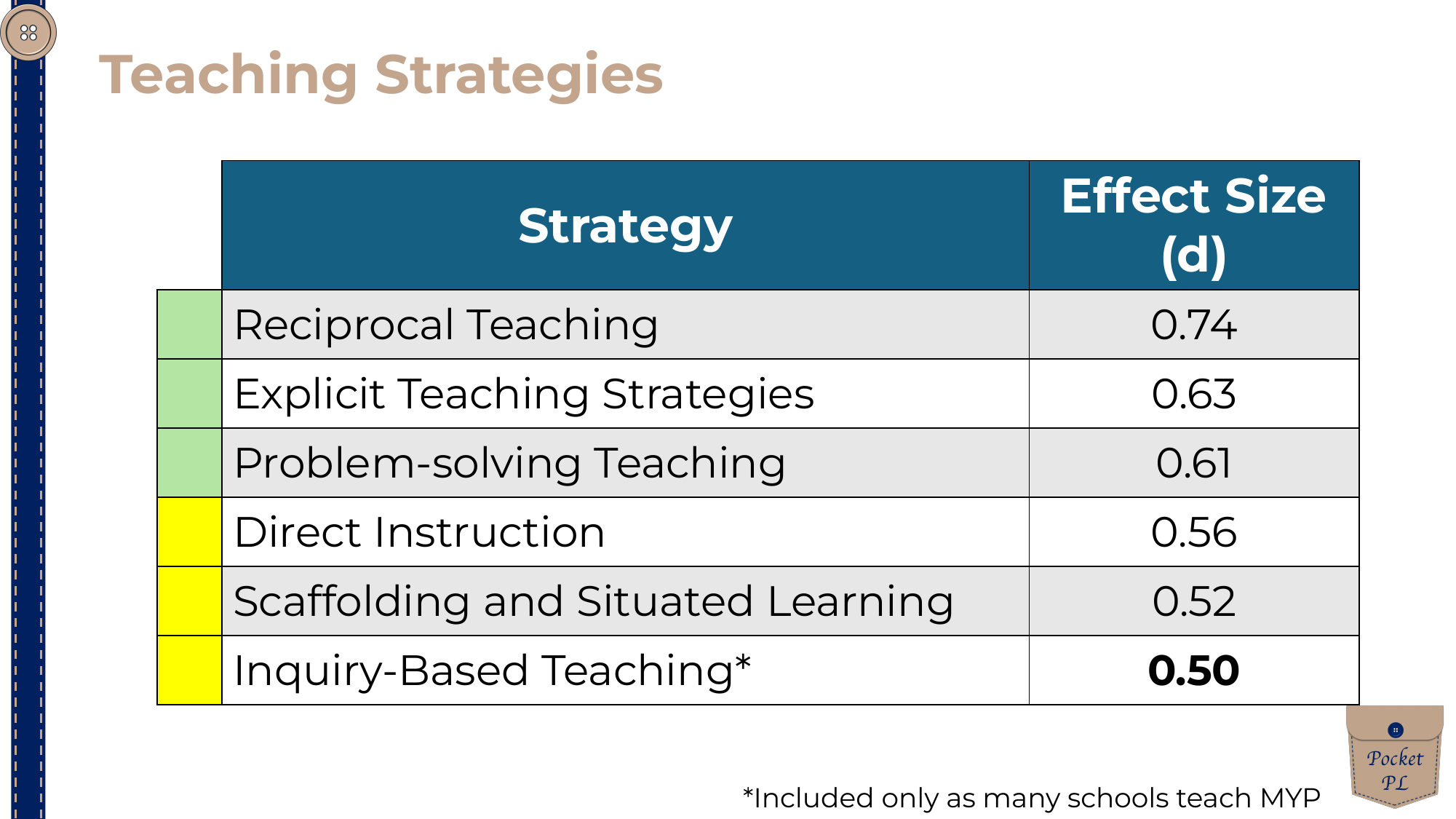

Teaching Strategies

|  | Strategy | Effect Size (d) |
| --- | --- | --- |
|  | Reciprocal Teaching | 0.74 |
|  | Explicit Teaching Strategies | 0.63 |
|  | Problem-solving Teaching | 0.61 |
|  | Direct Instruction | 0.56 |
|  | Scaffolding and Situated Learning | 0.52 |
|  | Inquiry-Based Teaching\* | 0.50 |
*Included only as many schools teach MYP